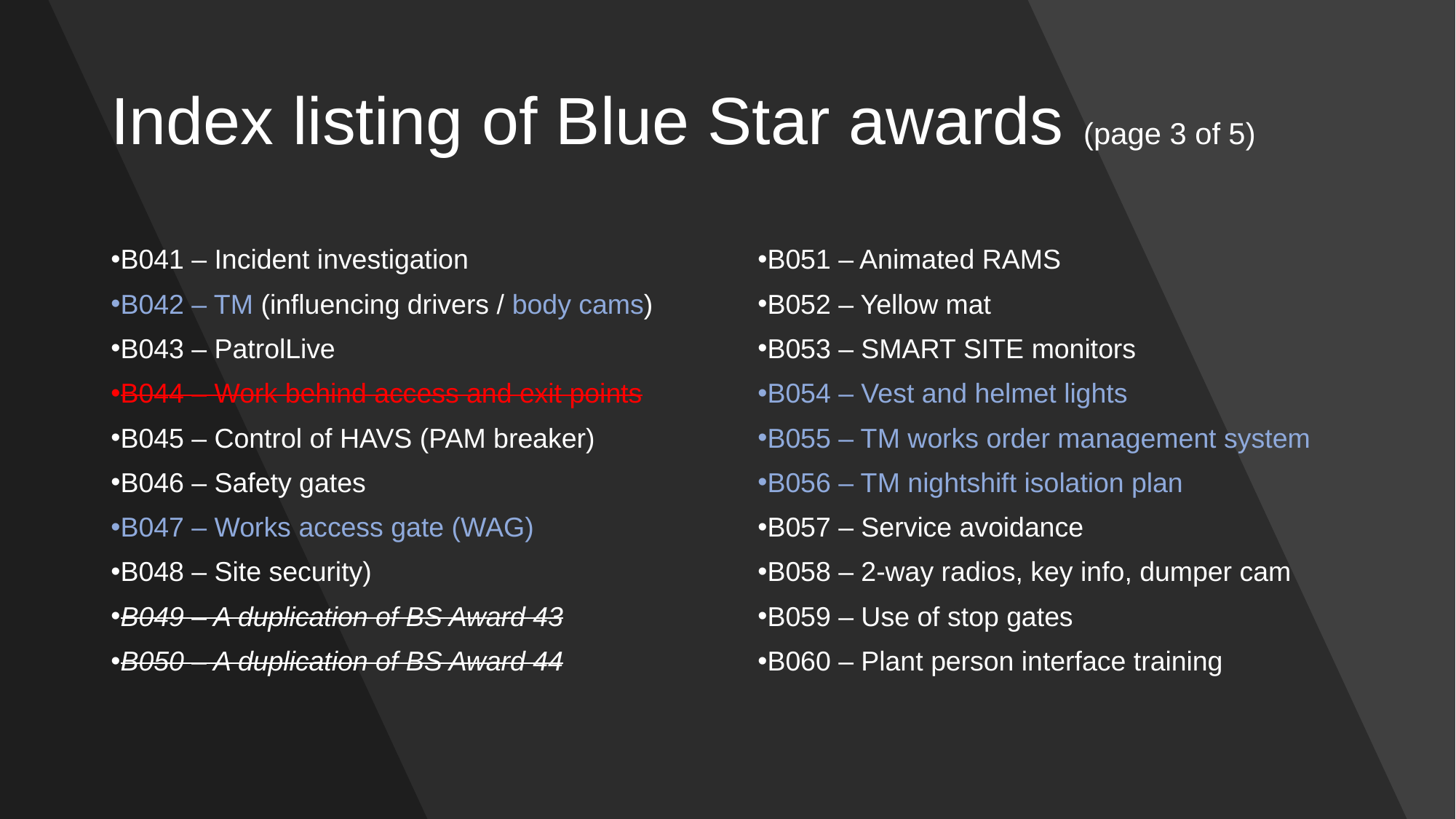

# Index listing of Blue Star awards (page 3 of 5)
B041 – Incident investigation
B042 – TM (influencing drivers / body cams)
B043 – PatrolLive
B044 – Work behind access and exit points
B045 – Control of HAVS (PAM breaker)
B046 – Safety gates
B047 – Works access gate (WAG)
B048 – Site security)
B049 – A duplication of BS Award 43
B050 – A duplication of BS Award 44

B051 – Animated RAMS
B052 – Yellow mat
B053 – SMART SITE monitors
B054 – Vest and helmet lights
B055 – TM works order management system
B056 – TM nightshift isolation plan
B057 – Service avoidance
B058 – 2-way radios, key info, dumper cam
B059 – Use of stop gates
B060 – Plant person interface training